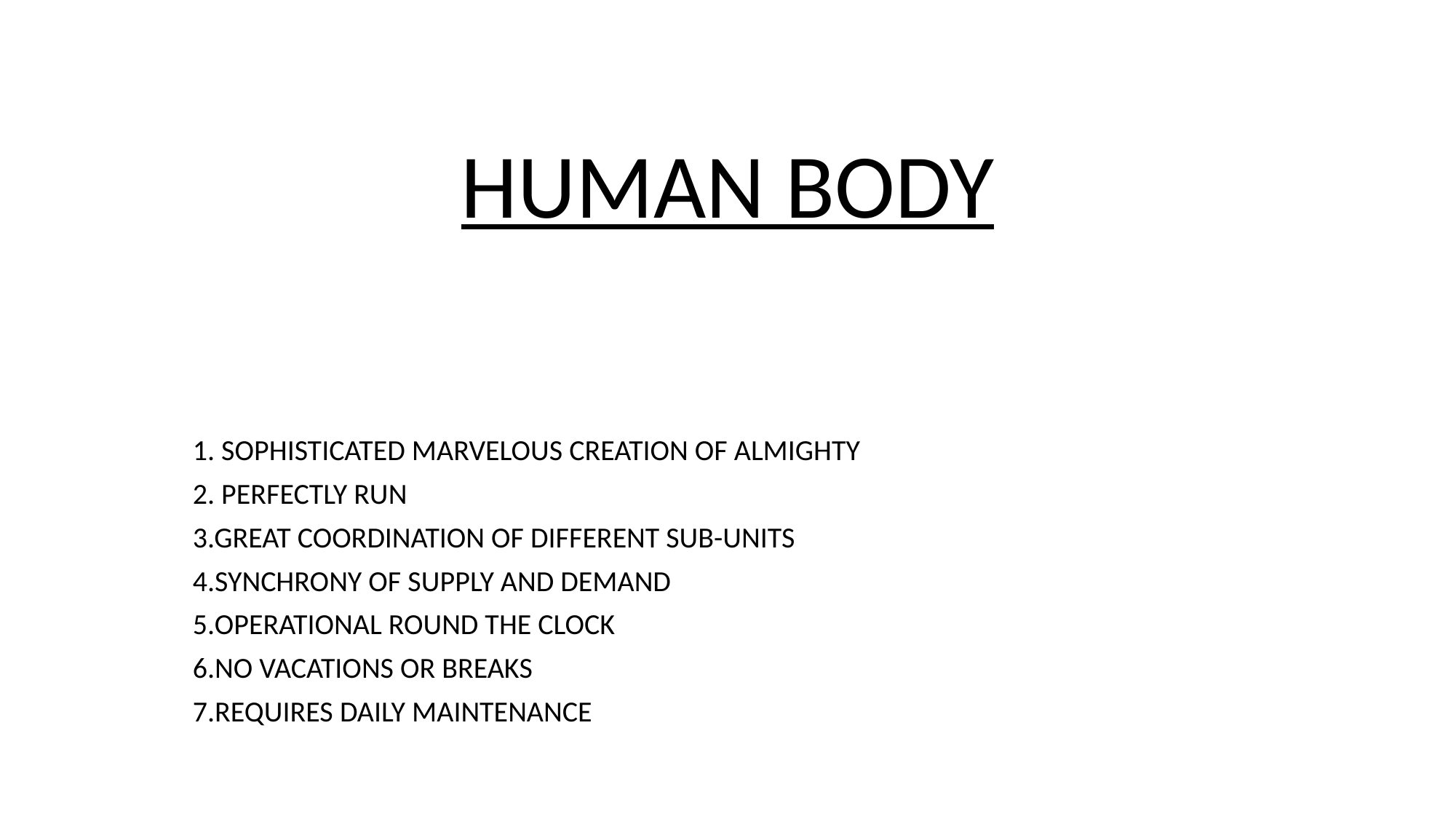

# HUMAN BODY
1. SOPHISTICATED MARVELOUS CREATION OF ALMIGHTY
2. PERFECTLY RUN
3.GREAT COORDINATION OF DIFFERENT SUB-UNITS
4.SYNCHRONY OF SUPPLY AND DEMAND
5.OPERATIONAL ROUND THE CLOCK
6.NO VACATIONS OR BREAKS
7.REQUIRES DAILY MAINTENANCE